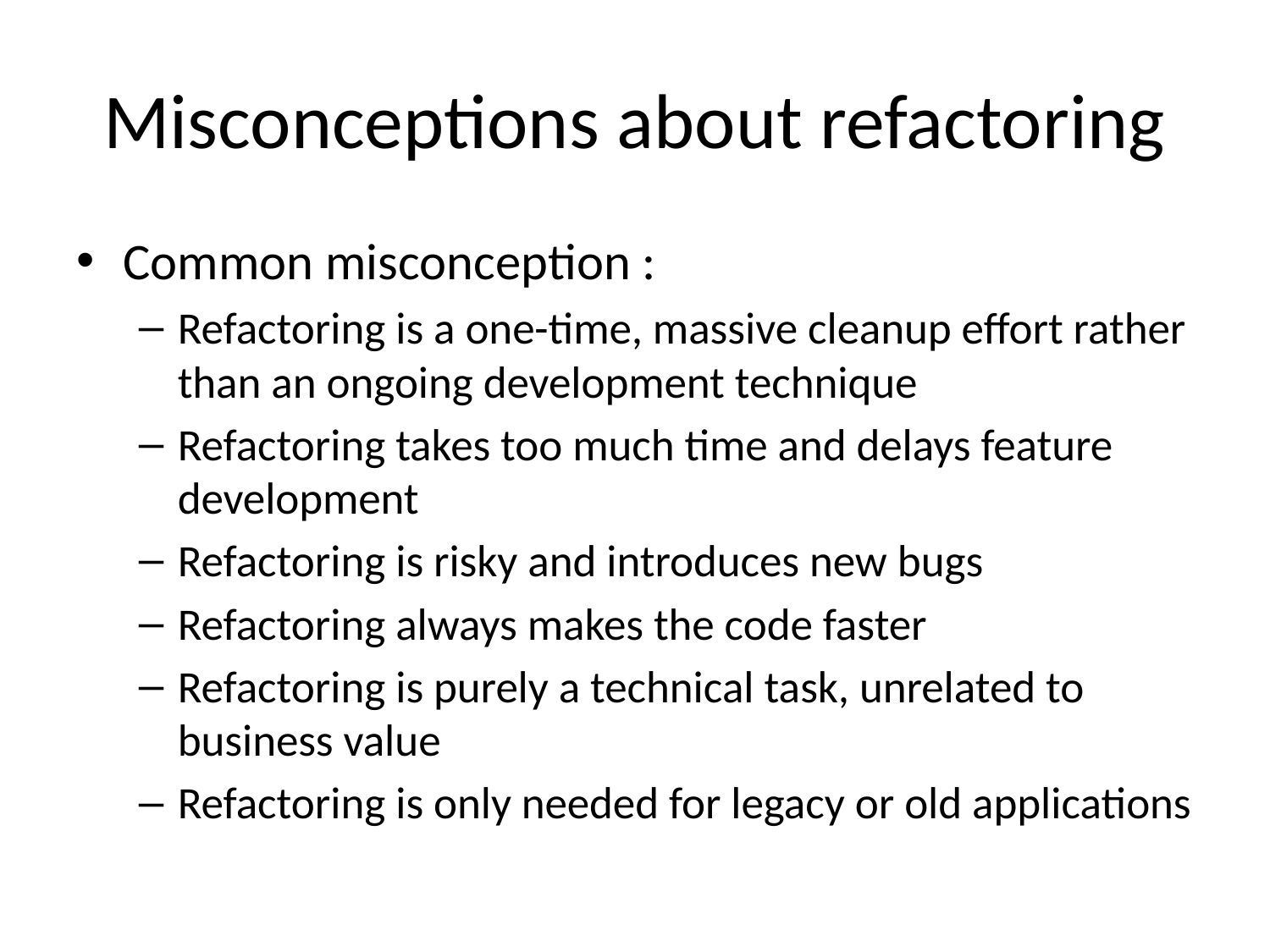

# Misconceptions about refactoring
Common misconception :
Refactoring is a one-time, massive cleanup effort rather than an ongoing development technique
Refactoring takes too much time and delays feature development
Refactoring is risky and introduces new bugs
Refactoring always makes the code faster
Refactoring is purely a technical task, unrelated to business value
Refactoring is only needed for legacy or old applications